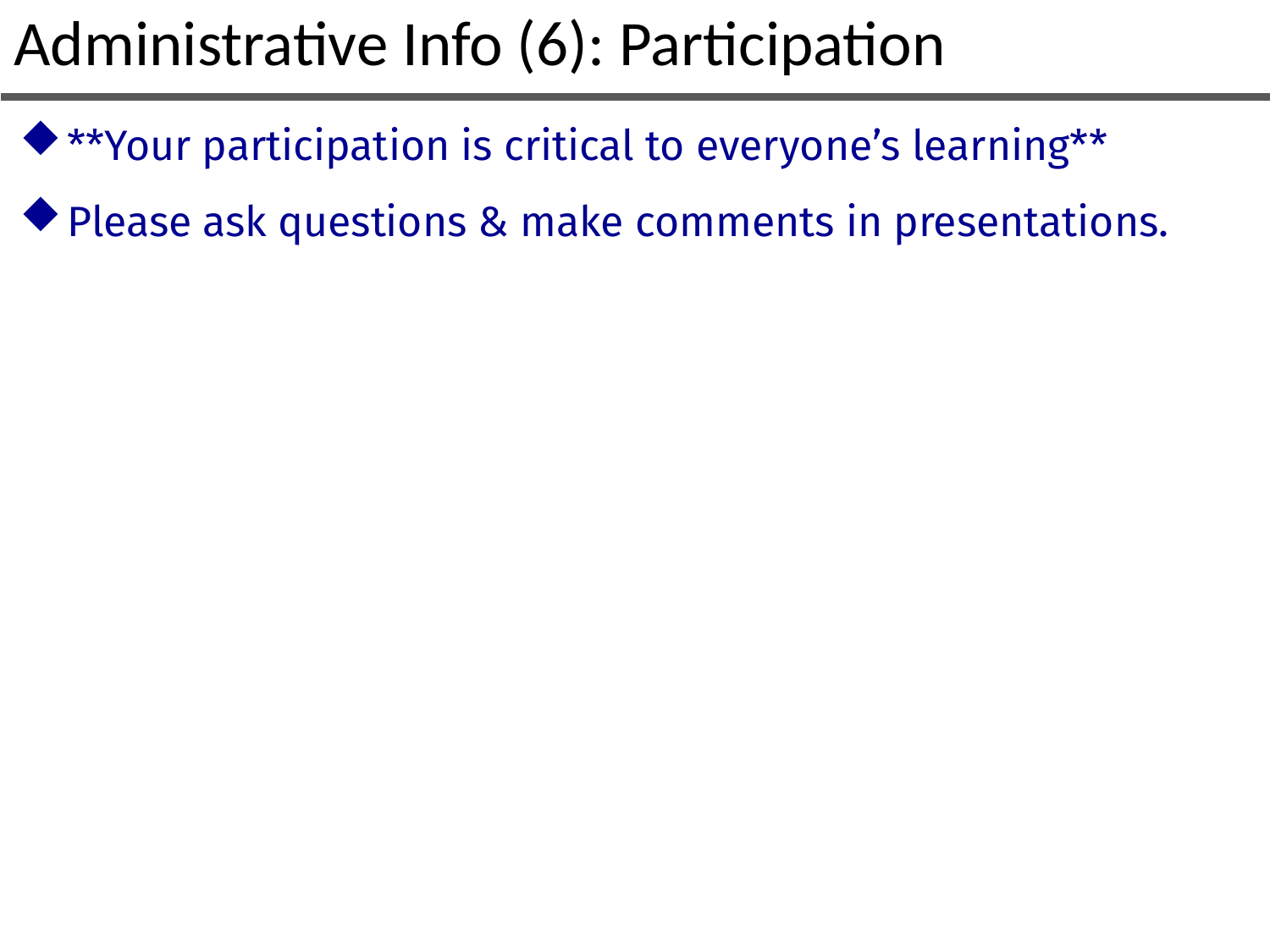

Administrative Info (6): Participation
**Your participation is critical to everyone’s learning**
Please ask questions & make comments in presentations.